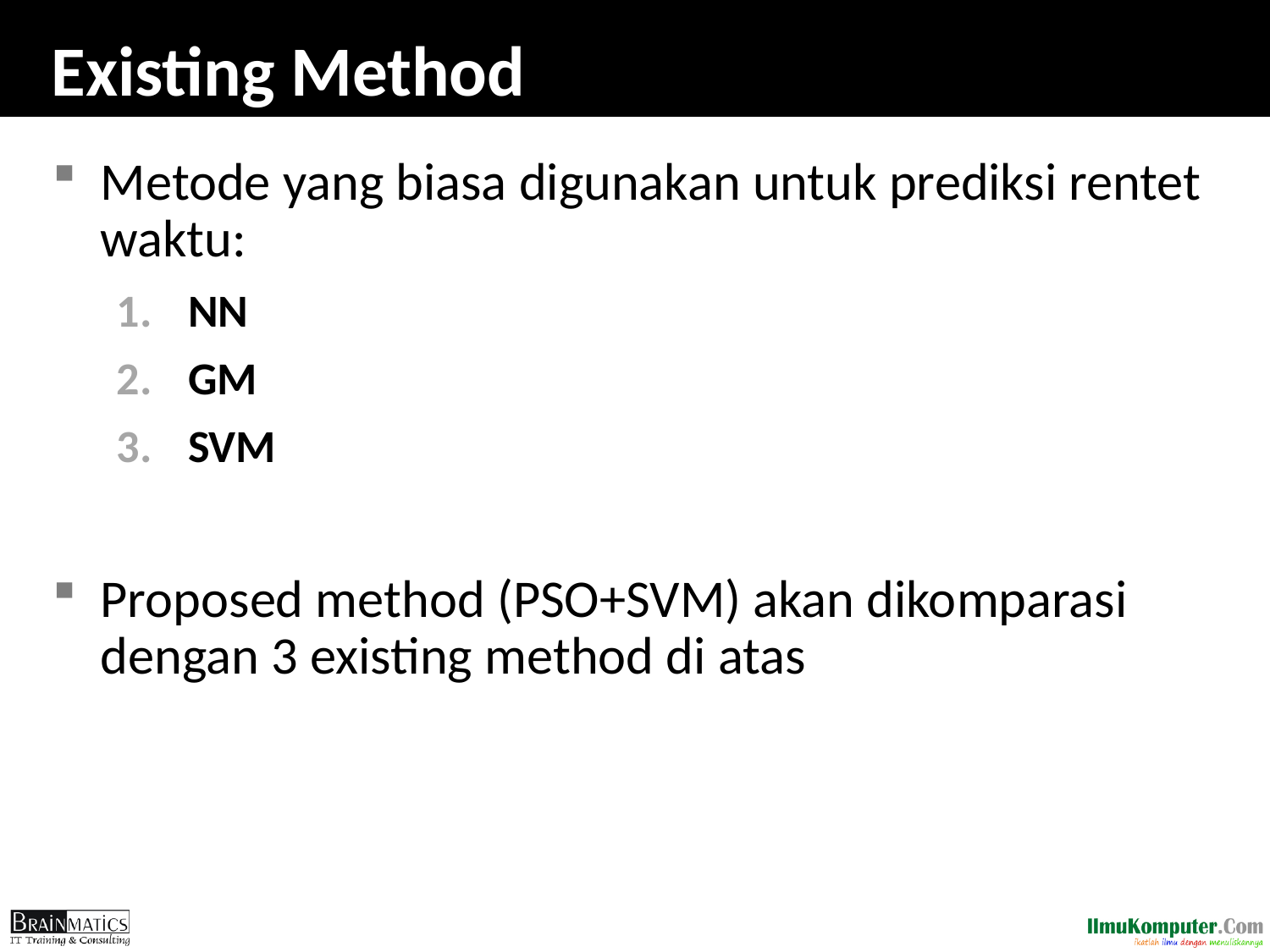

# Existing Method
Metode yang biasa digunakan untuk prediksi rentet waktu:
NN
GM
SVM

Proposed method (PSO+SVM) akan dikomparasi dengan 3 existing method di atas